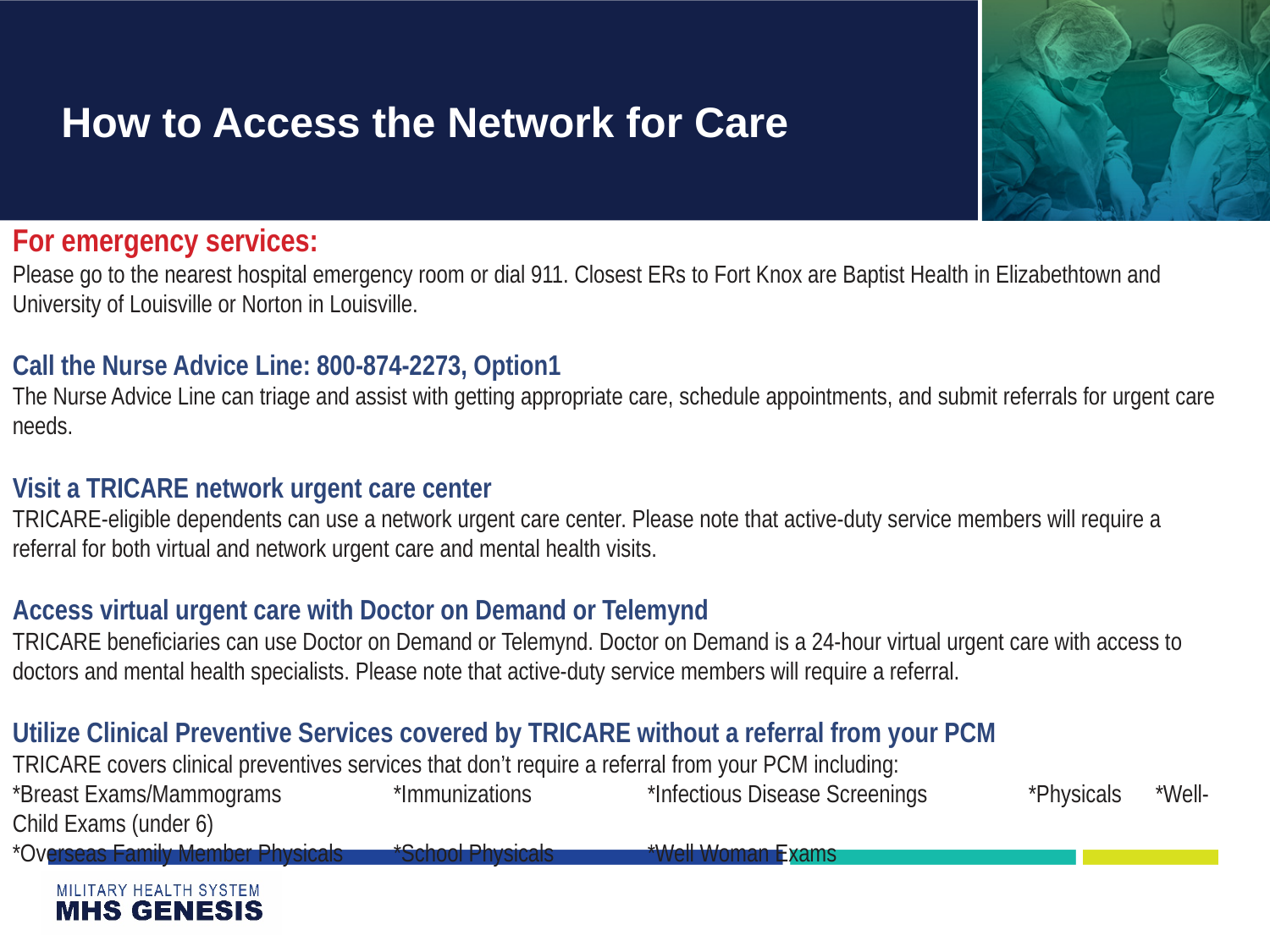

How to Access the Network for Care
For emergency services:
Please go to the nearest hospital emergency room or dial 911. Closest ERs to Fort Knox are Baptist Health in Elizabethtown and University of Louisville or Norton in Louisville.

Call the Nurse Advice Line: 800-874-2273, Option1
The Nurse Advice Line can triage and assist with getting appropriate care, schedule appointments, and submit referrals for urgent care needs.

Visit a TRICARE network urgent care center
TRICARE-eligible dependents can use a network urgent care center. Please note that active-duty service members will require a referral for both virtual and network urgent care and mental health visits.

Access virtual urgent care with Doctor on Demand or Telemynd
TRICARE beneficiaries can use Doctor on Demand or Telemynd. Doctor on Demand is a 24-hour virtual urgent care with access to doctors and mental health specialists. Please note that active-duty service members will require a referral.

Utilize Clinical Preventive Services covered by TRICARE without a referral from your PCM
TRICARE covers clinical preventives services that don’t require a referral from your PCM including:
*Breast Exams/Mammograms 	*Immunizations	*Infectious Disease Screenings	*Physicals	*Well-Child Exams (under 6)
*Overseas Family Member Physicals	*School Physicals	*Well Woman Exams